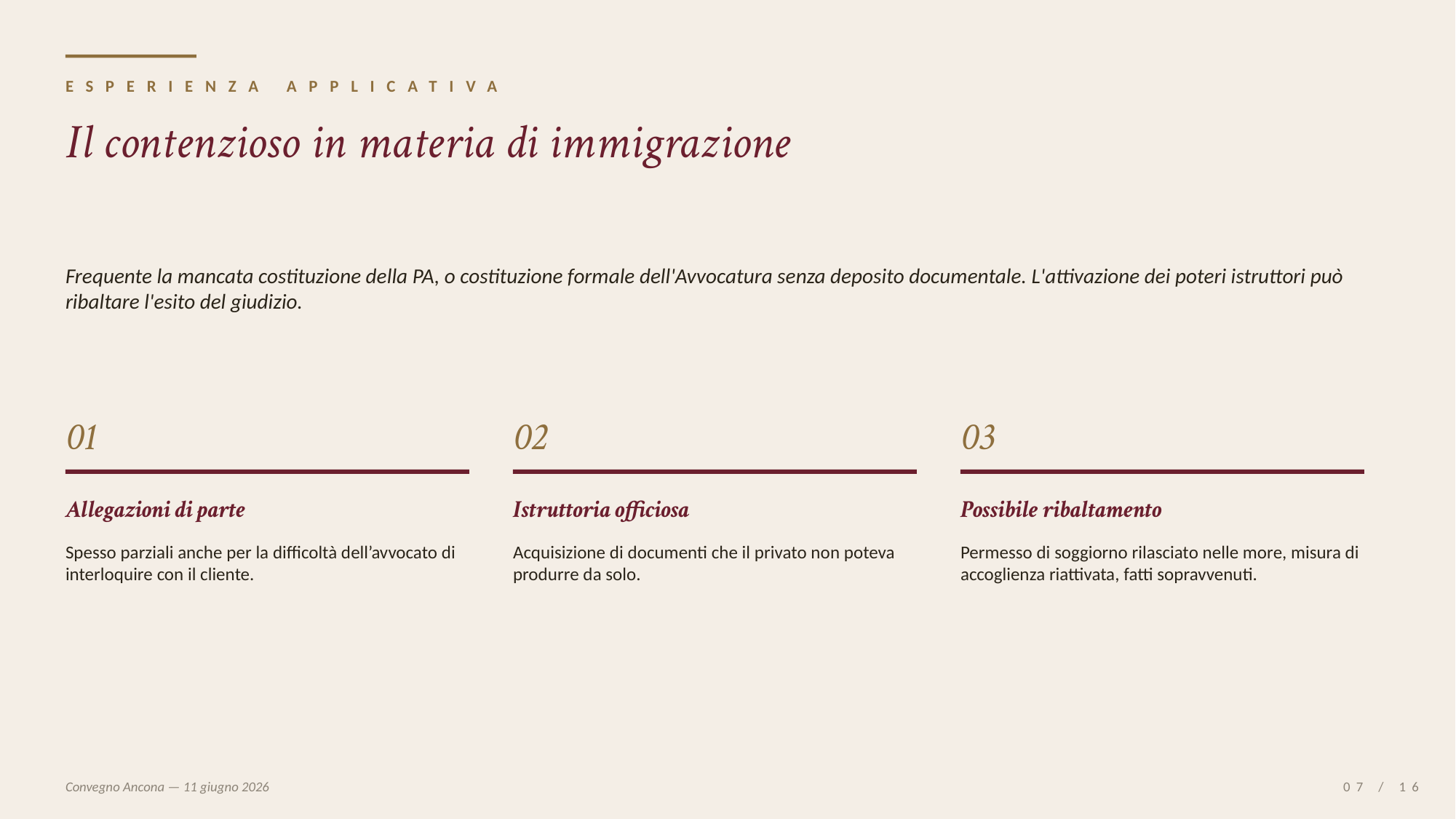

ESPERIENZA APPLICATIVA
Il contenzioso in materia di immigrazione
Frequente la mancata costituzione della PA, o costituzione formale dell'Avvocatura senza deposito documentale. L'attivazione dei poteri istruttori può ribaltare l'esito del giudizio.
01
02
03

Allegazioni di parte
Istruttoria officiosa
Possibile ribaltamento
Spesso parziali anche per la difficoltà dell’avvocato di interloquire con il cliente.
Acquisizione di documenti che il privato non poteva produrre da solo.
Permesso di soggiorno rilasciato nelle more, misura di accoglienza riattivata, fatti sopravvenuti.
Convegno Ancona — 11 giugno 2026
07 / 16